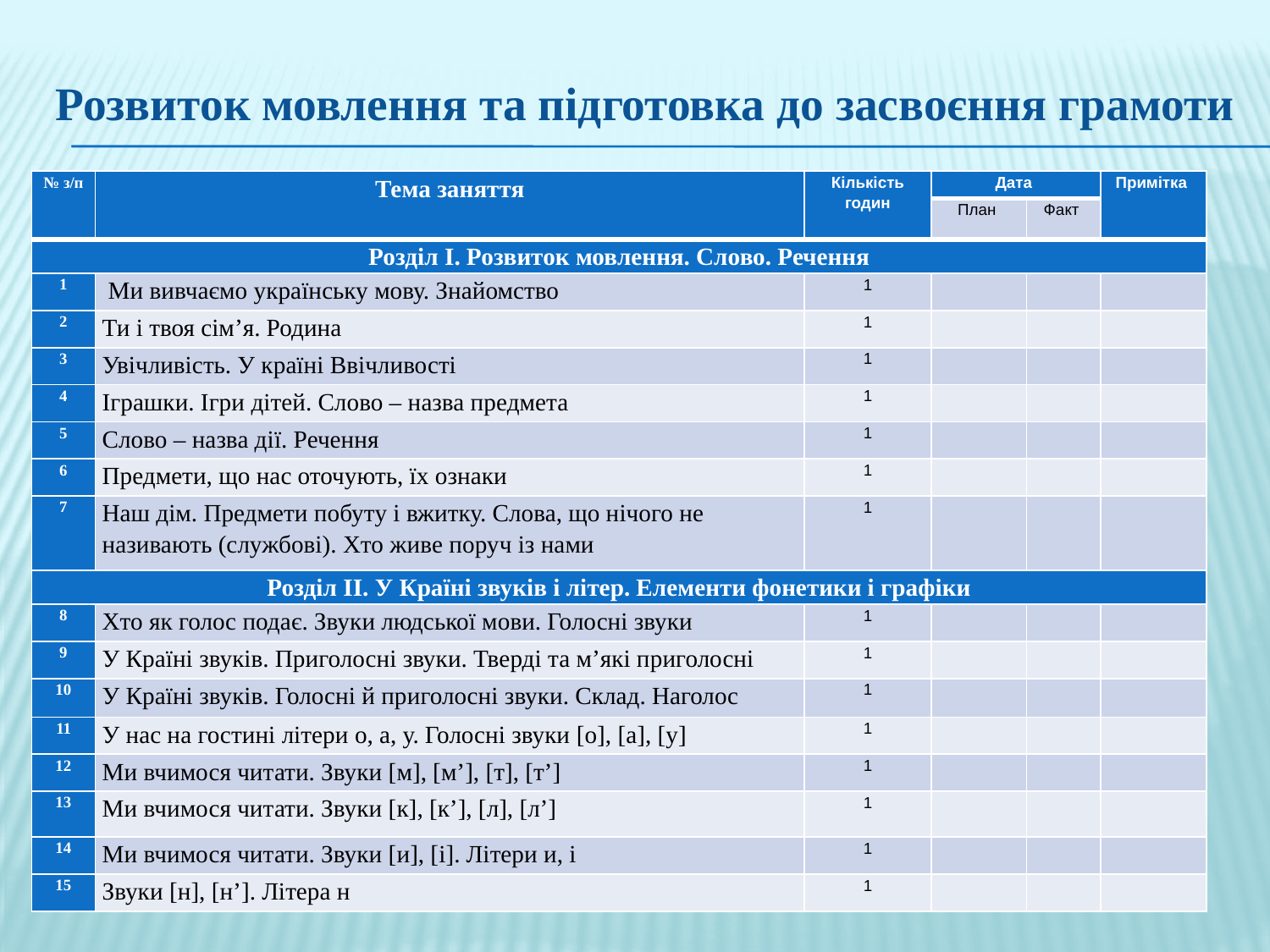

# Розвиток мовлення та підготовка до засвоєння грамоти
| № з/п | Тема заняття | Кількість годин | Дата |  | Примітка |
| --- | --- | --- | --- | --- | --- |
|  |  |  | План | Факт |  |
| Розділ І. Розвиток мовлення. Слово. Речення |  |  |  |  |  |
| 1 | Ми вивчаємо українську мову. Знайомство | 1 |  |  |  |
| 2 | Ти і твоя сім’я. Родина | 1 |  |  |  |
| 3 | Увічливість. У країні Ввічливості | 1 |  |  |  |
| 4 | Іграшки. Ігри дітей. Слово – назва предмета | 1 |  |  |  |
| 5 | Слово – назва дії. Речення | 1 |  |  |  |
| 6 | Предмети, що нас оточують, їх ознаки | 1 |  |  |  |
| 7 | Наш дім. Предмети побуту і вжитку. Слова, що нічого не називають (службові). Хто живе поруч із нами | 1 |  |  |  |
| Розділ ІІ. У Країні звуків і літер. Елементи фонетики і графіки |  |  |  |  |  |
| 8 | Хто як голос подає. Звуки людської мови. Голосні звуки | 1 |  |  |  |
| 9 | У Країні звуків. Приголосні звуки. Тверді та м’які приголосні | 1 |  |  |  |
| 10 | У Країні звуків. Голосні й приголосні звуки. Склад. Наголос | 1 |  |  |  |
| 11 | У нас на гостині літери о, а, у. Голосні звуки [о], [а], [у] | 1 |  |  |  |
| 12 | Ми вчимося читати. Звуки [м], [м’], [т], [т’] | 1 |  |  |  |
| 13 | Ми вчимося читати. Звуки [к], [к’], [л], [л’] | 1 |  |  |  |
| 14 | Ми вчимося читати. Звуки [и], [і]. Літери и, і | 1 |  |  |  |
| 15 | Звуки [н], [н’]. Літера н | 1 |  |  |  |